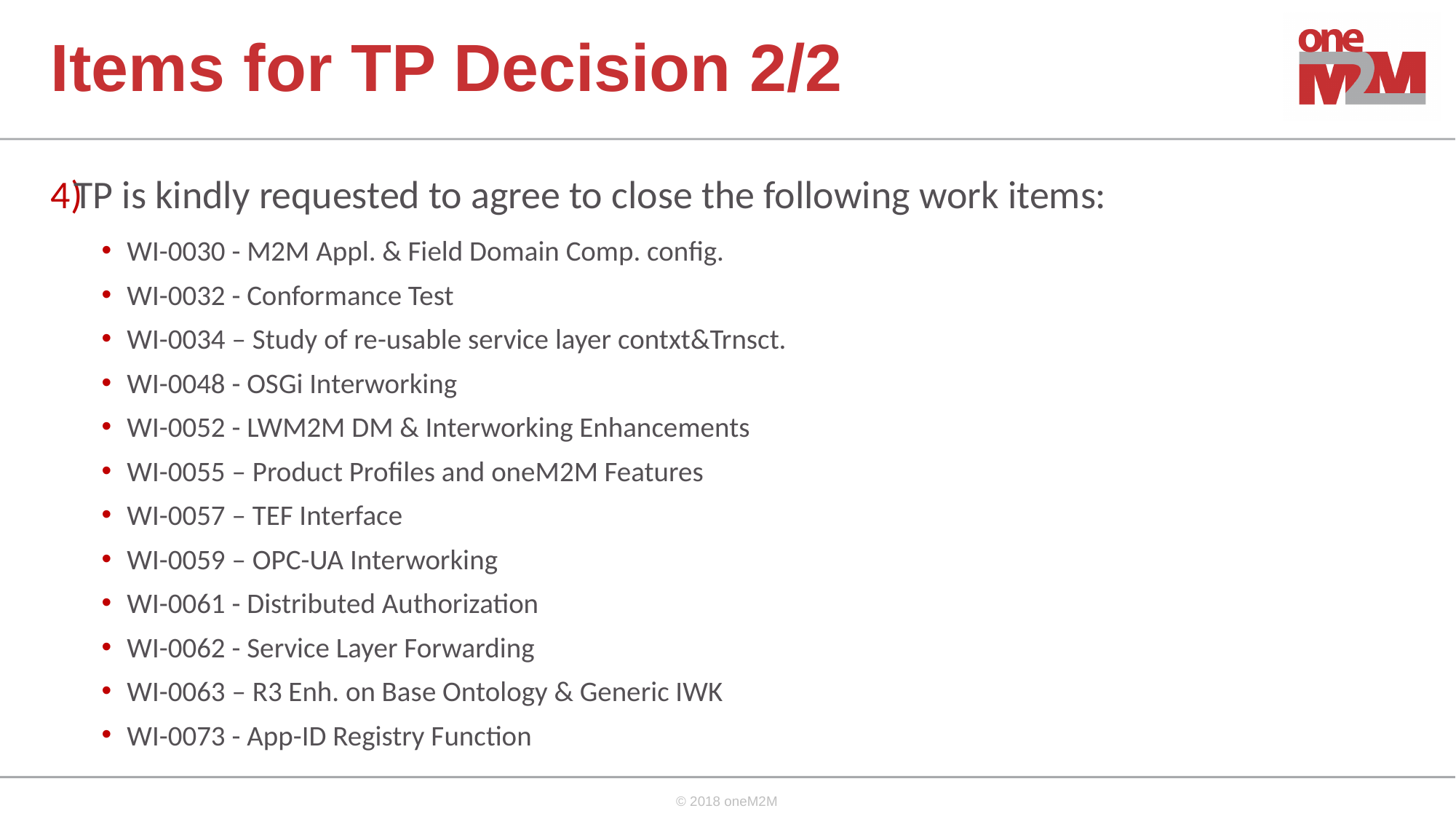

# Items for TP Decision 2/2
TP is kindly requested to agree to close the following work items:
WI-0030 - M2M Appl. & Field Domain Comp. config.
WI-0032 - Conformance Test
WI-0034 – Study of re-usable service layer contxt&Trnsct.
WI-0048 - OSGi Interworking
WI-0052 - LWM2M DM & Interworking Enhancements
WI-0055 – Product Profiles and oneM2M Features
WI-0057 – TEF Interface
WI-0059 – OPC-UA Interworking
WI-0061 - Distributed Authorization
WI-0062 - Service Layer Forwarding
WI-0063 – R3 Enh. on Base Ontology & Generic IWK
WI-0073 - App-ID Registry Function